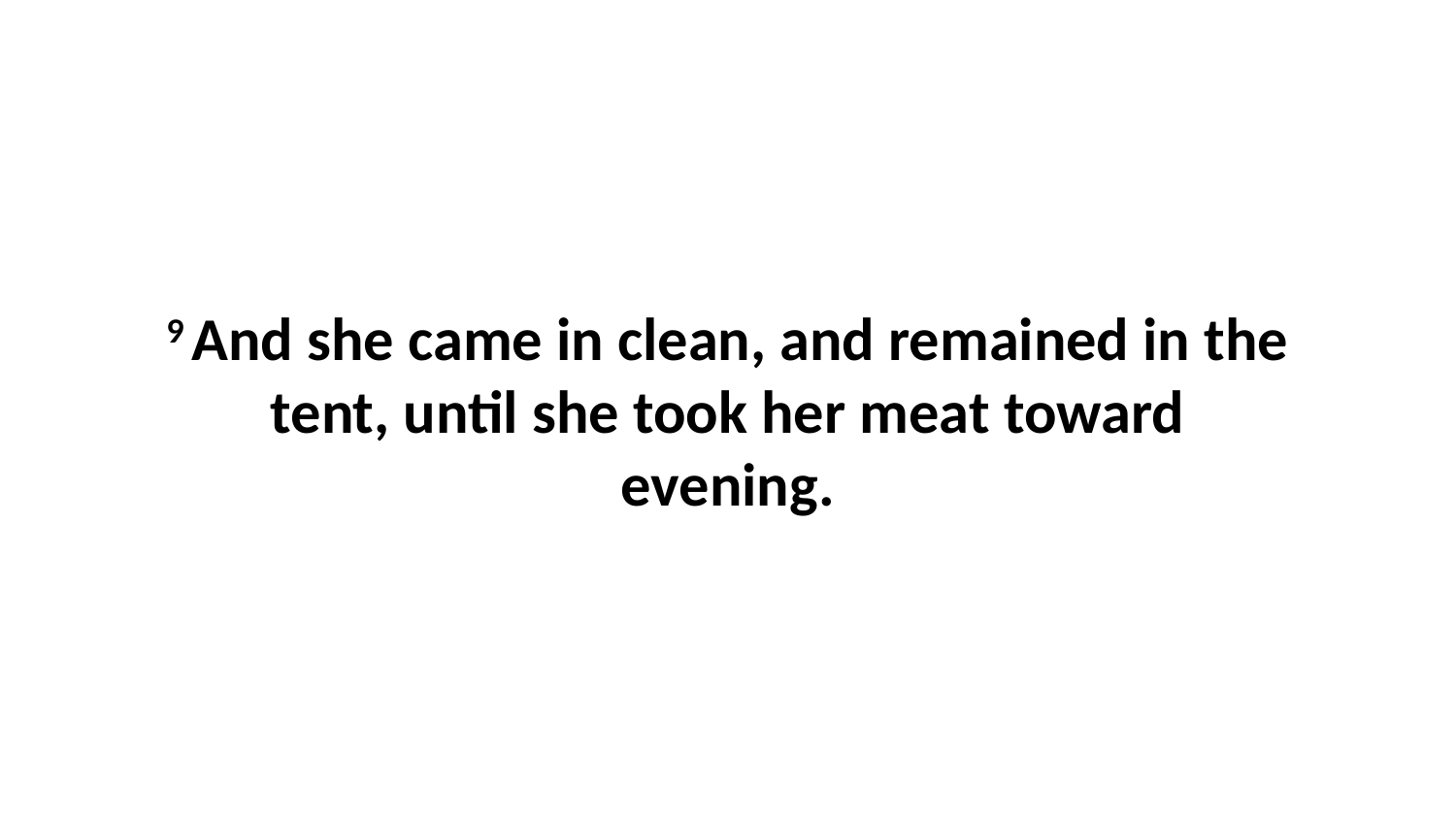

9 And she came in clean, and remained in the tent, until she took her meat toward evening.